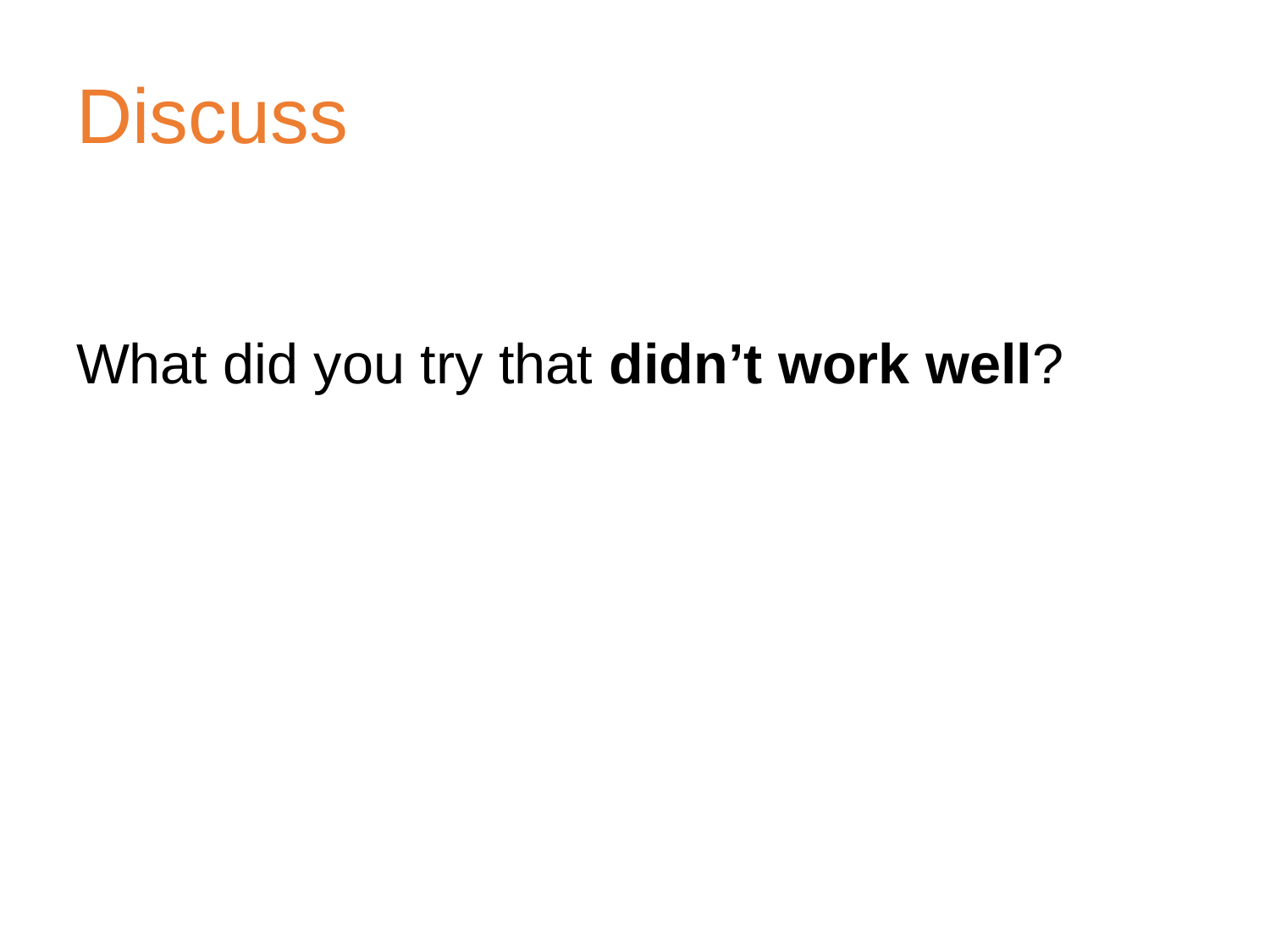

# Discuss

What did you try that didn’t work well?